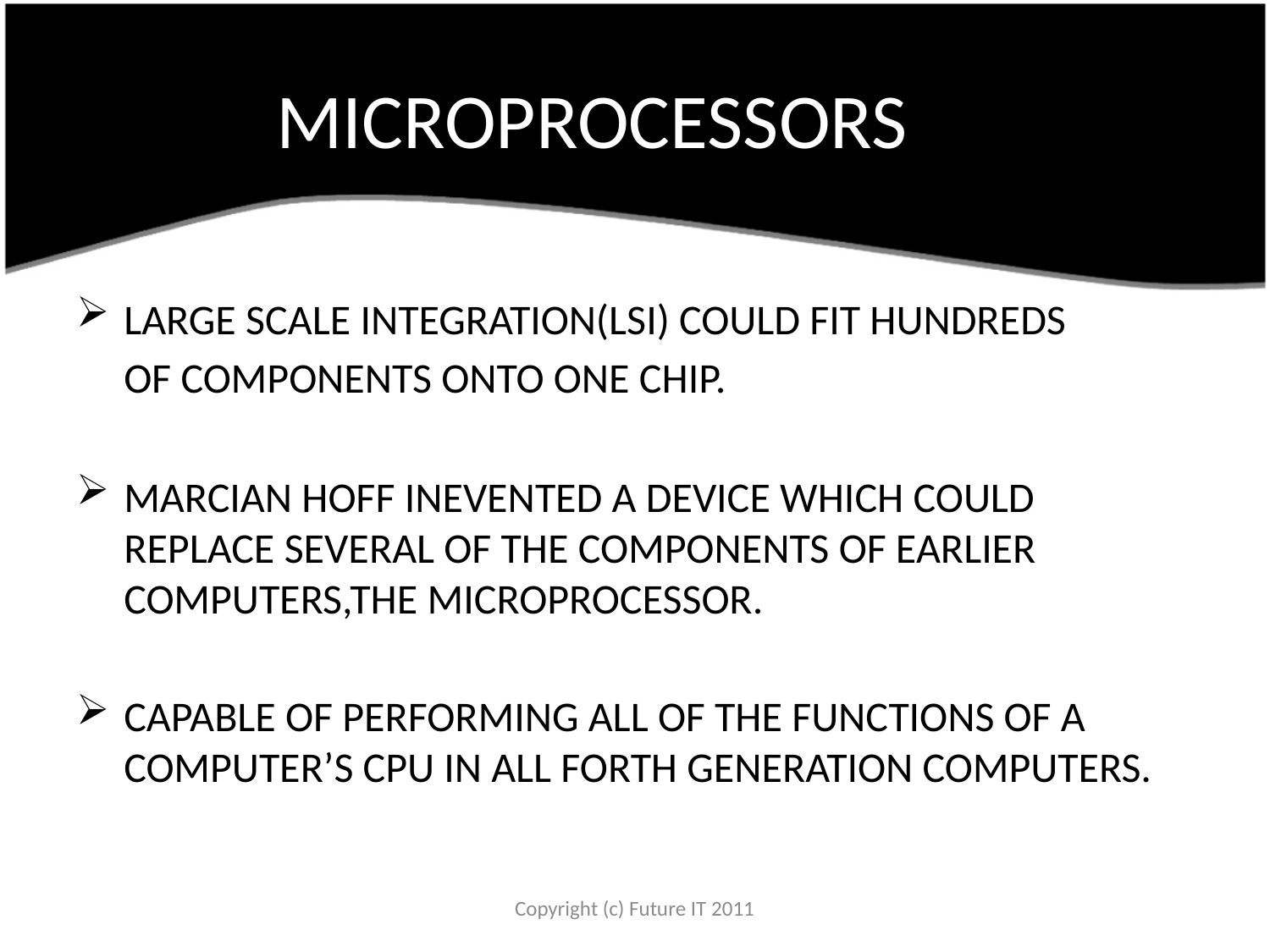

# MICROPROCESSORSGY
LARGE SCALE INTEGRATION(LSI) COULD FIT HUNDREDS
     OF COMPONENTS ONTO ONE CHIP.

MARCIAN HOFF INEVENTED A DEVICE WHICH COULD REPLACE SEVERAL OF THE COMPONENTS OF EARLIER COMPUTERS,THE MICROPROCESSOR.

CAPABLE OF PERFORMING ALL OF THE FUNCTIONS OF A COMPUTER’S CPU IN ALL FORTH GENERATION COMPUTERS.
Copyright (c) Future IT 2011